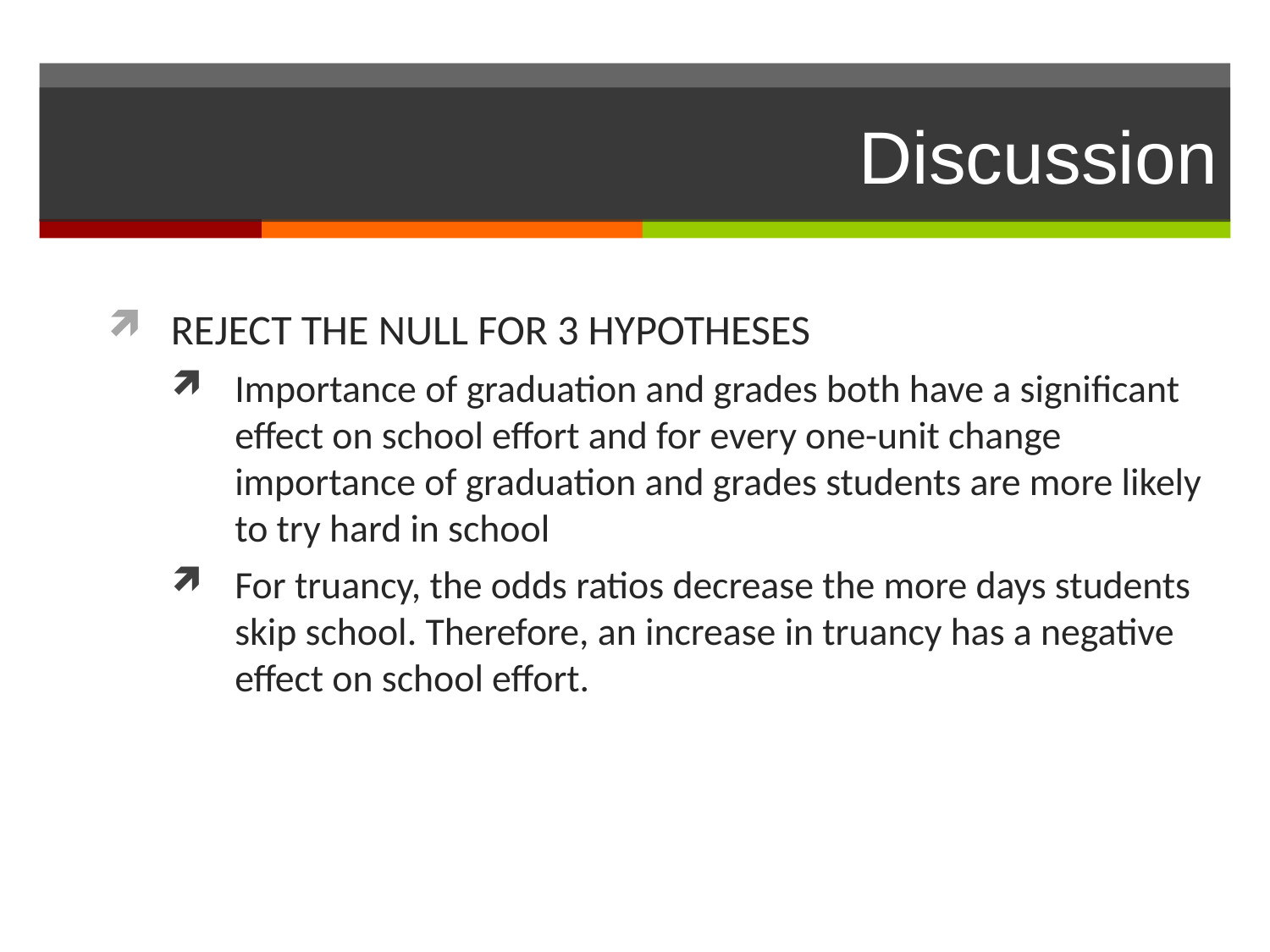

# Discussion
REJECT THE NULL FOR 3 HYPOTHESES
Importance of graduation and grades both have a significant effect on school effort and for every one-unit change importance of graduation and grades students are more likely to try hard in school
For truancy, the odds ratios decrease the more days students skip school. Therefore, an increase in truancy has a negative effect on school effort.